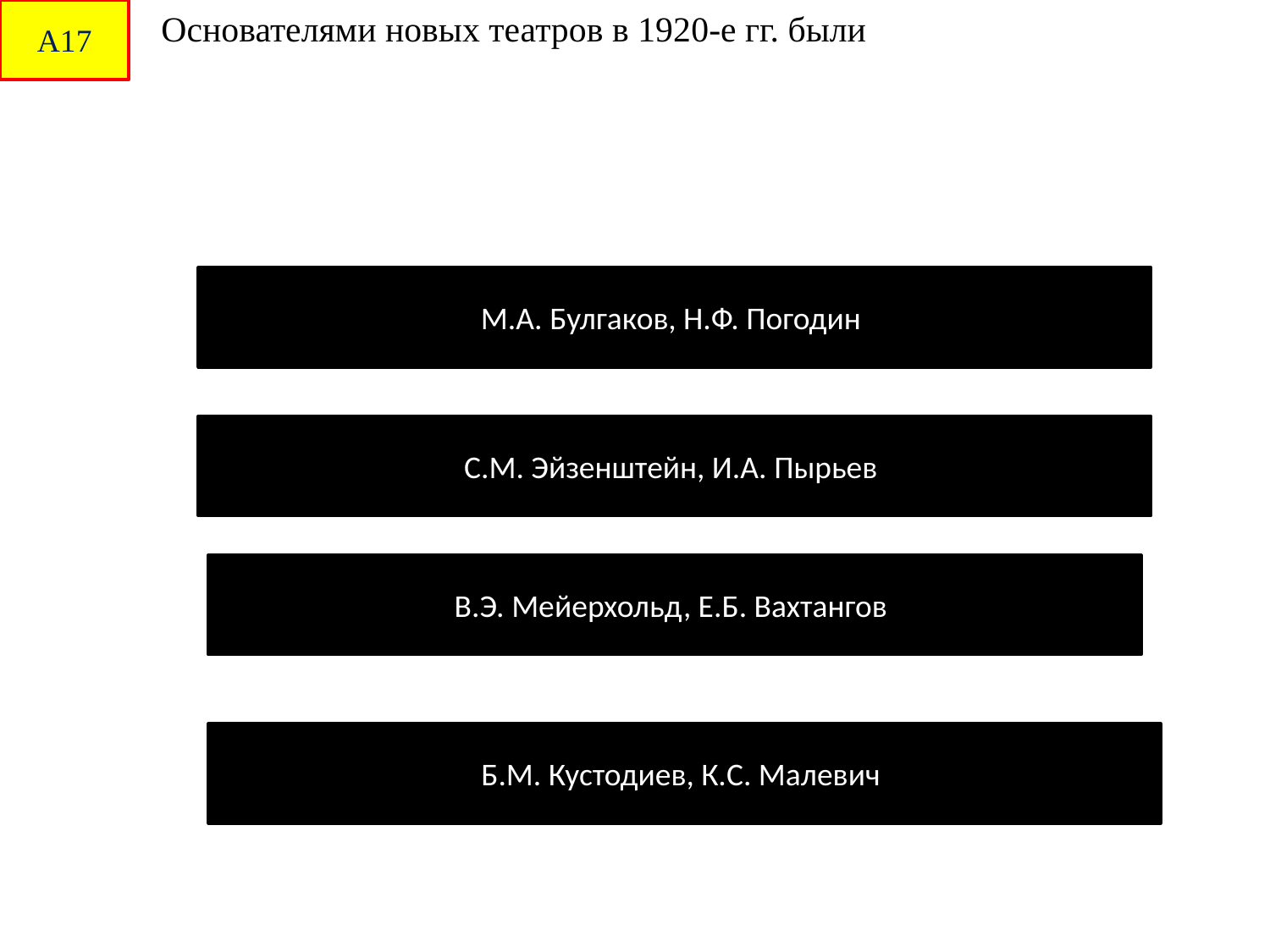

А17
Основателями новых театров в 1920-е гг. были
М.А. Булгаков, Н.Ф. Погодин
С.М. Эйзенштейн, И.А. Пырьев
В.Э. Мейерхольд, Е.Б. Вахтангов
Б.М. Кустодиев, К.С. Малевич